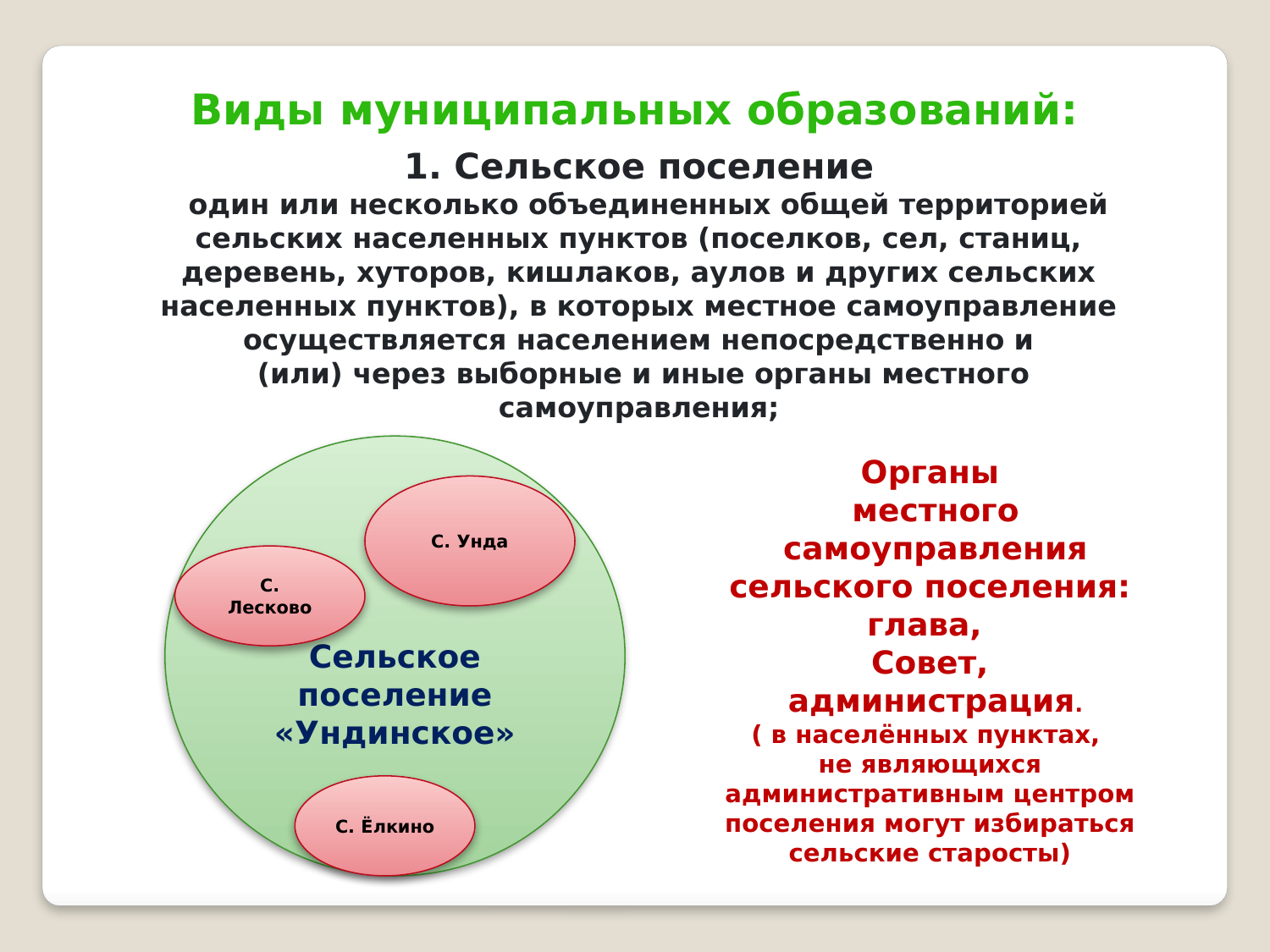

Виды муниципальных образований:
1. Сельское поселение
  один или несколько объединенных общей территорией сельских населенных пунктов (поселков, сел, станиц, деревень, хуторов, кишлаков, аулов и других сельских населенных пунктов), в которых местное самоуправление осуществляется населением непосредственно и
 (или) через выборные и иные органы местного самоуправления;

Сельское поселение «Ундинское»
Органы
 местного
 самоуправления сельского поселения:
глава,
Совет,
 администрация.
( в населённых пунктах,
не являющихся административным центром поселения могут избираться сельские старосты)
С. Унда
С. Лесково
С. Ёлкино